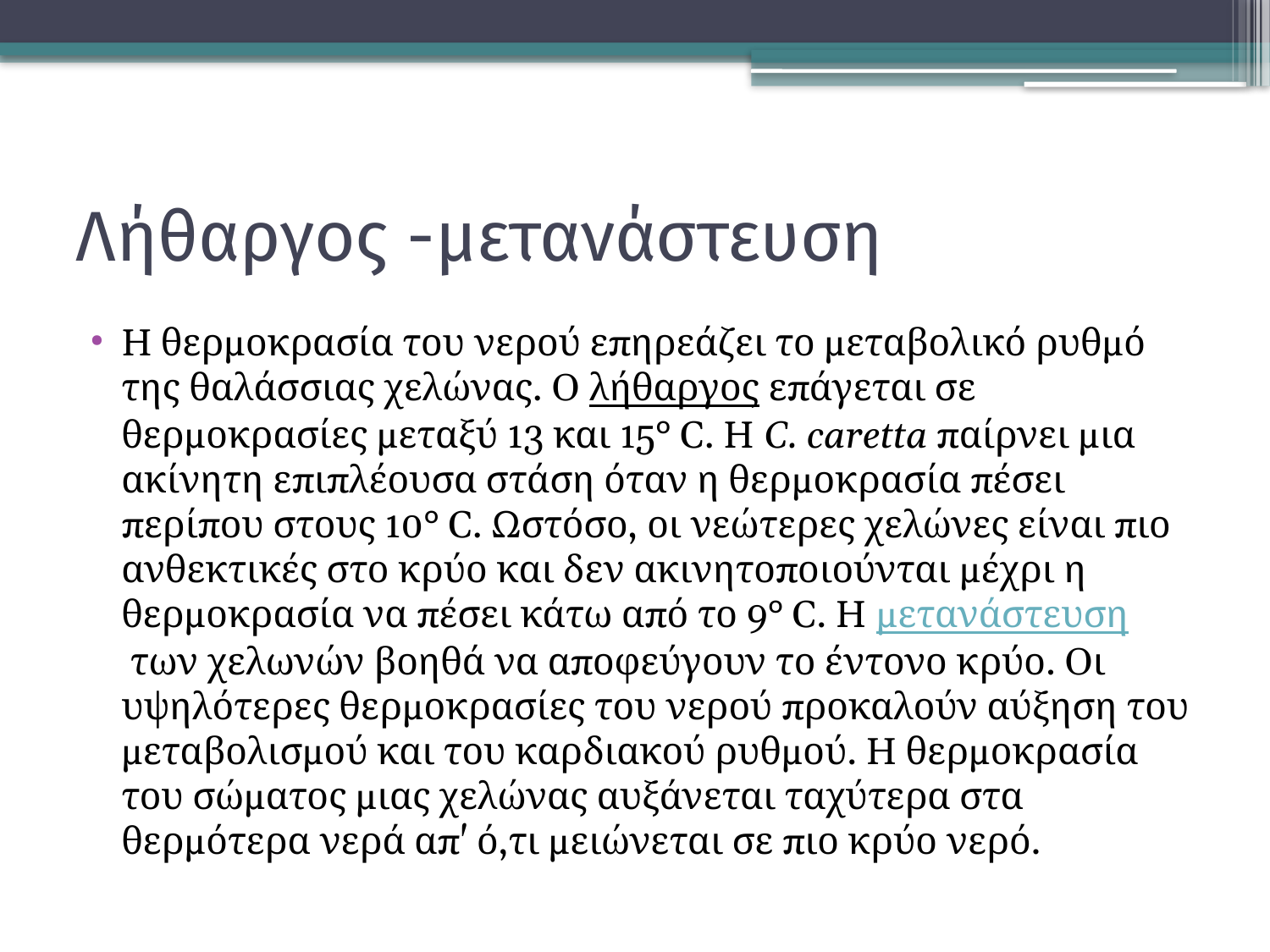

# Λήθαργος -μετανάστευση
Η θερμοκρασία του νερού επηρεάζει το μεταβολικό ρυθμό της θαλάσσιας χελώνας. O λήθαργος επάγεται σε θερμοκρασίες μεταξύ 13 και 15° C. Η C. caretta παίρνει μια ακίνητη επιπλέουσα στάση όταν η θερμοκρασία πέσει περίπου στους 10° C. Ωστόσο, οι νεώτερες χελώνες είναι πιο ανθεκτικές στο κρύο και δεν ακινητοποιούνται μέχρι η θερμοκρασία να πέσει κάτω από το 9° C. Η μετανάστευση των χελωνών βοηθά να αποφεύγουν το έντονο κρύο. Οι υψηλότερες θερμοκρασίες του νερού προκαλούν αύξηση του μεταβολισμού και του καρδιακού ρυθμού. Η θερμοκρασία του σώματος μιας χελώνας αυξάνεται ταχύτερα στα θερμότερα νερά απ' ό,τι μειώνεται σε πιο κρύο νερό.